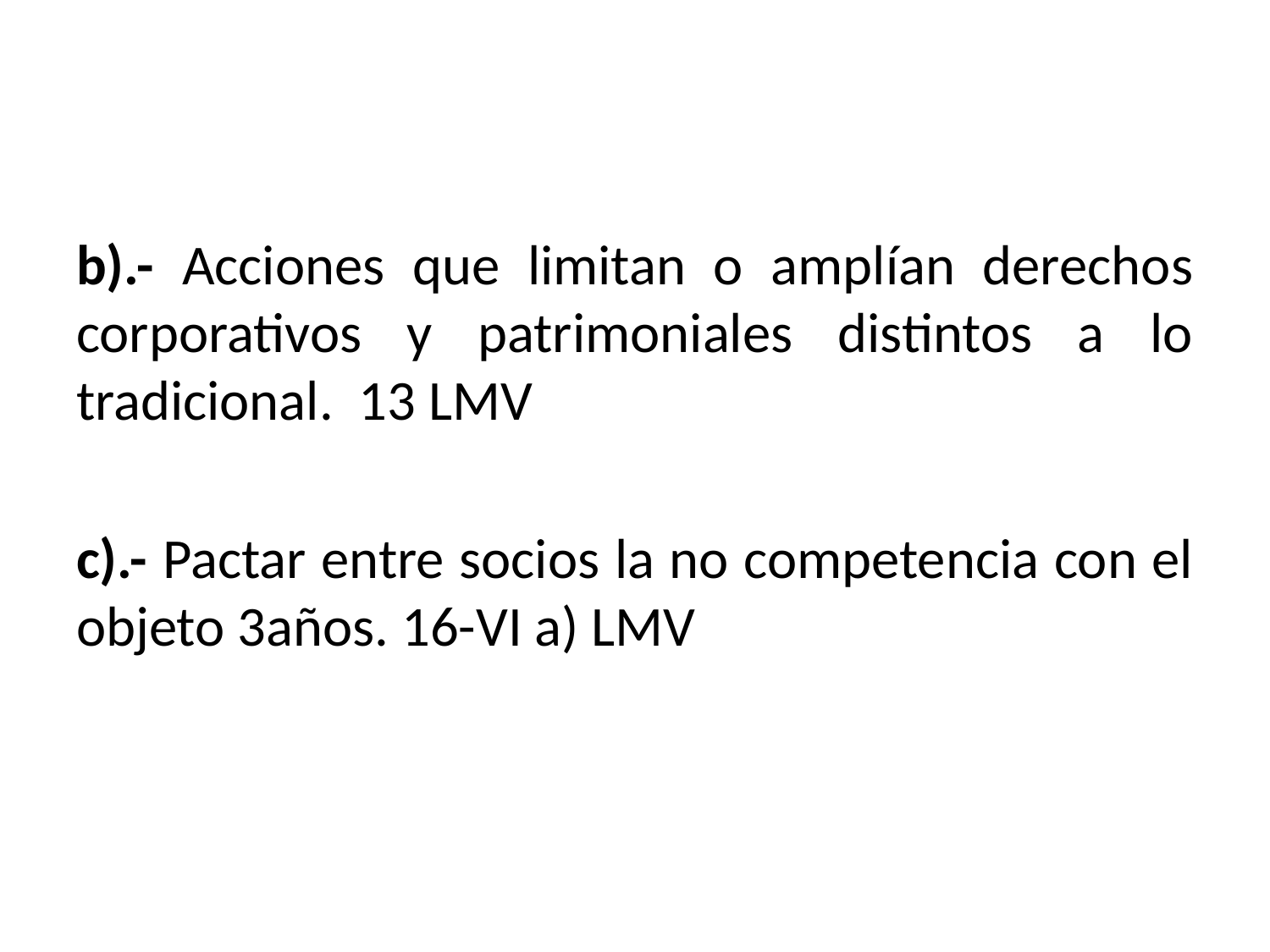

b).- Acciones que limitan o amplían derechos corporativos y patrimoniales distintos a lo tradicional.  13 LMV

c).- Pactar entre socios la no competencia con el objeto 3años. 16-VI a) LMV